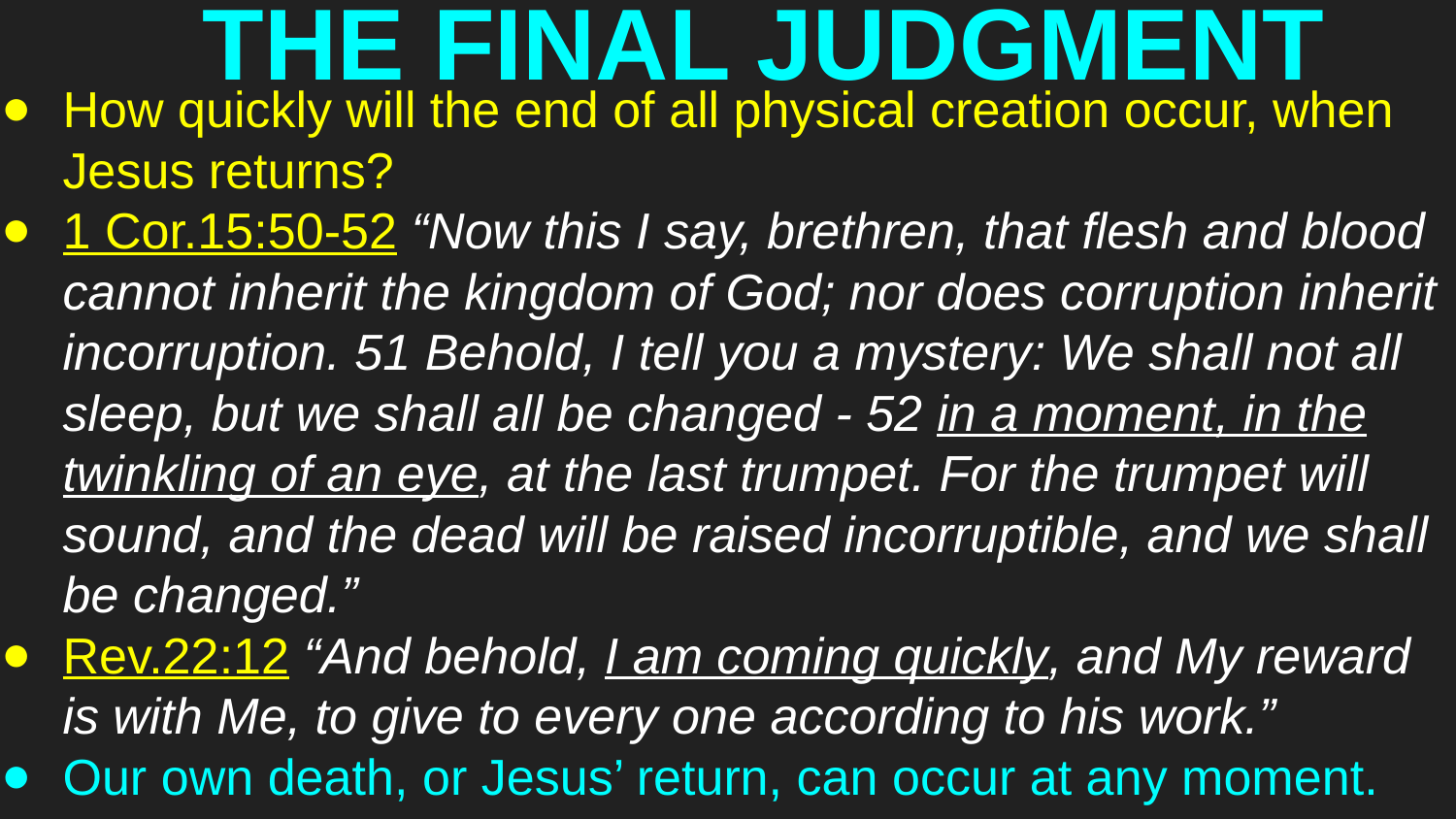

# THE FINAL JUDGMENT
How quickly will the end of all physical creation occur, when Jesus returns?
1 Cor.15:50-52 “Now this I say, brethren, that flesh and blood cannot inherit the kingdom of God; nor does corruption inherit incorruption. 51 Behold, I tell you a mystery: We shall not all sleep, but we shall all be changed - 52 in a moment, in the twinkling of an eye, at the last trumpet. For the trumpet will sound, and the dead will be raised incorruptible, and we shall be changed.”
Rev.22:12 “And behold, I am coming quickly, and My reward is with Me, to give to every one according to his work.”
Our own death, or Jesus’ return, can occur at any moment.